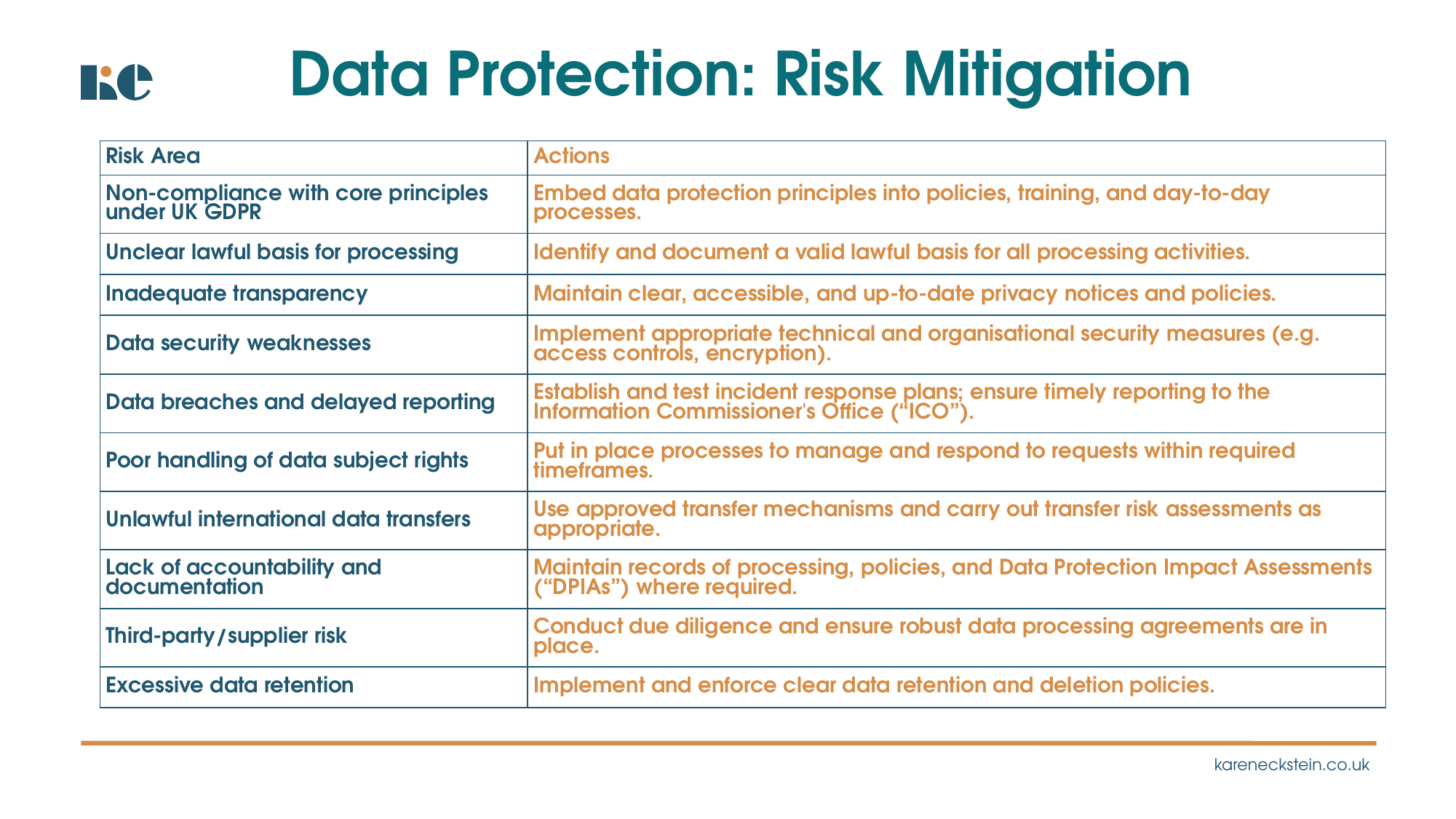

# Data Protection: Risk Mitigation
| Risk Area | Actions |
| --- | --- |
| Non-compliance with core principles under UK GDPR | Embed data protection principles into policies, training, and day-to-day processes. |
| Unclear lawful basis for processing | Identify and document a valid lawful basis for all processing activities. |
| Inadequate transparency | Maintain clear, accessible, and up-to-date privacy notices and policies. |
| Data security weaknesses | Implement appropriate technical and organisational security measures (e.g. access controls, encryption). |
| Data breaches and delayed reporting | Establish and test incident response plans; ensure timely reporting to the Information Commissioner's Office (“ICO”). |
| Poor handling of data subject rights | Put in place processes to manage and respond to requests within required timeframes. |
| Unlawful international data transfers | Use approved transfer mechanisms and carry out transfer risk assessments as appropriate. |
| Lack of accountability and documentation | Maintain records of processing, policies, and Data Protection Impact Assessments (“DPIAs”) where required. |
| Third-party/supplier risk | Conduct due diligence and ensure robust data processing agreements are in place. |
| Excessive data retention | Implement and enforce clear data retention and deletion policies. |